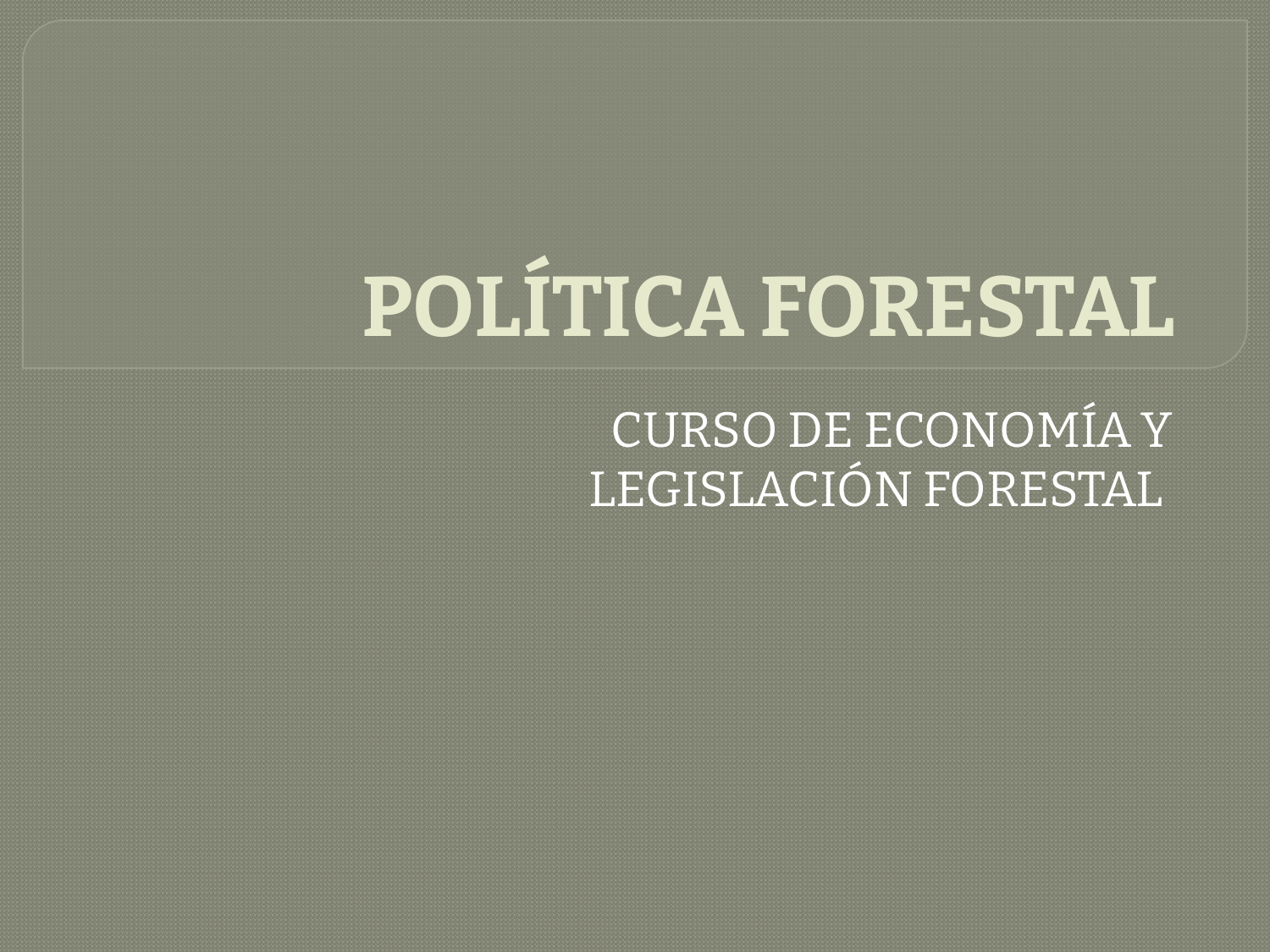

# POLÍTICA FORESTAL
CURSO DE ECONOMÍA Y LEGISLACIÓN FORESTAL